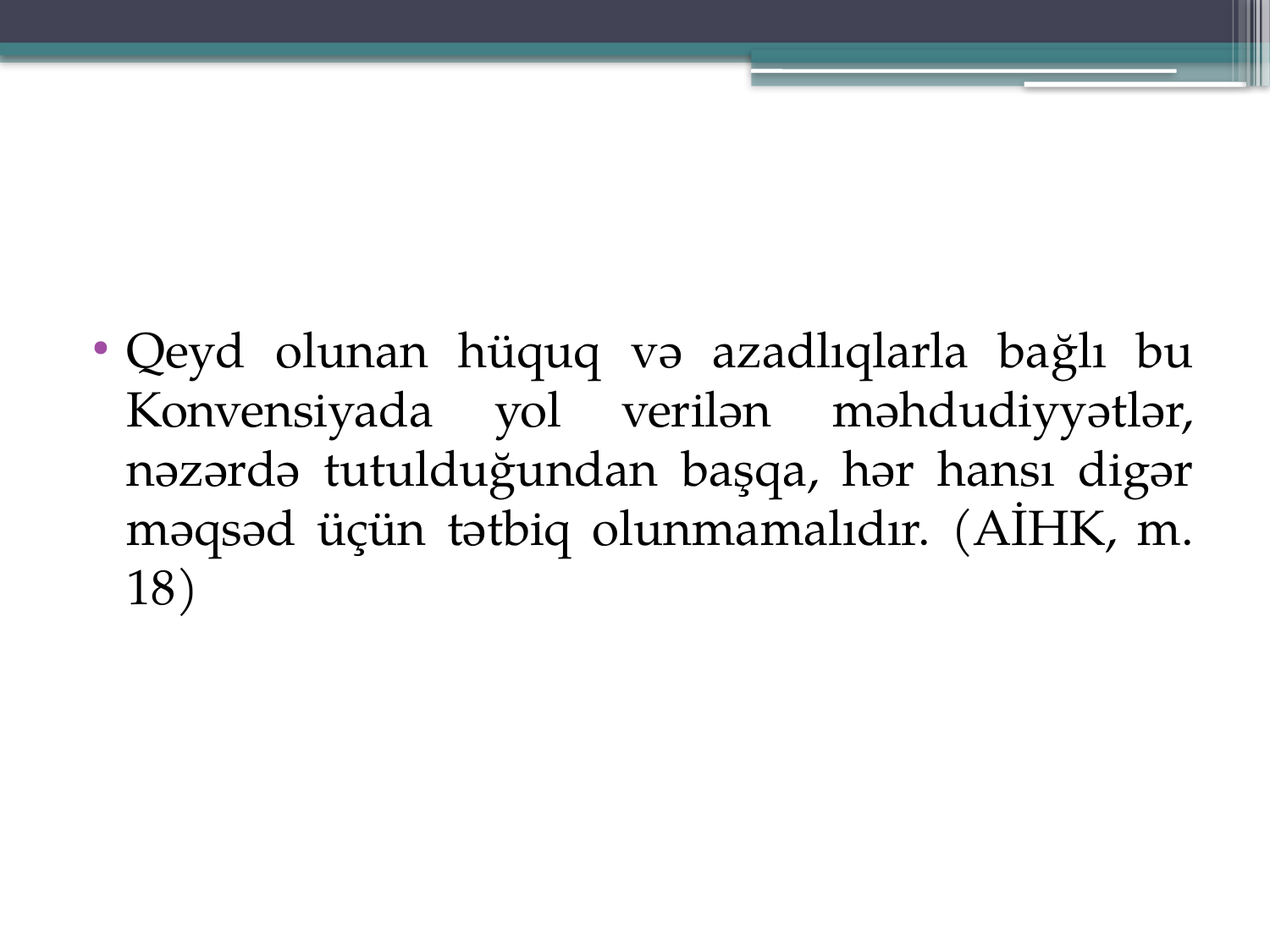

Qeyd olunan hüquq və azadlıqlarla bağlı bu Konvensiyada yol verilən məhdudiyyətlər, nəzərdə tutulduğundan başqa, hər hansı digər məqsəd üçün tətbiq olunmamalıdır. (AİHK, m. 18)